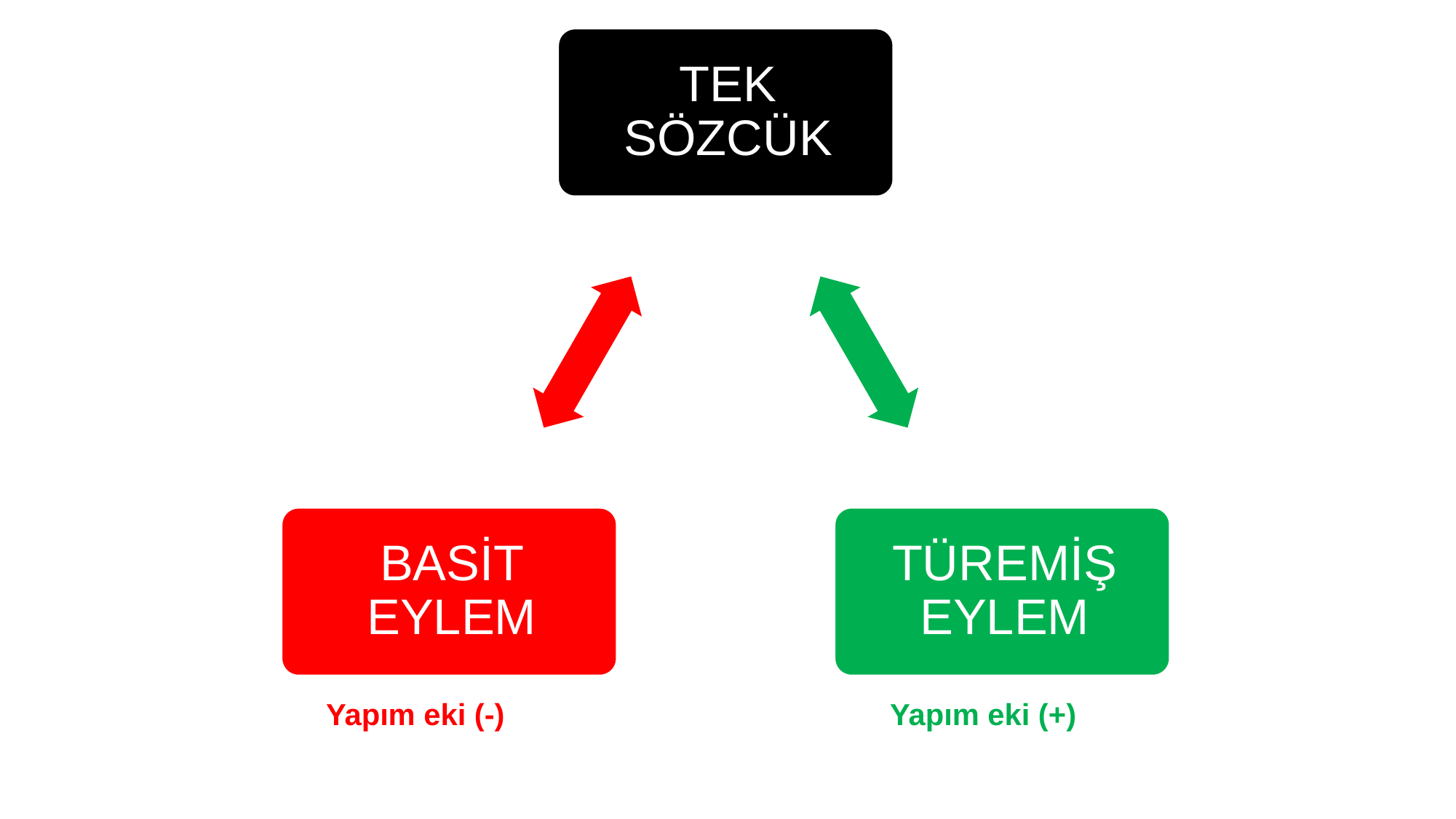

TEK SÖZCÜK

TÜREMİŞ EYLEM

BASİT EYLEM

Yapım eki (-)
Yapım eki (+)